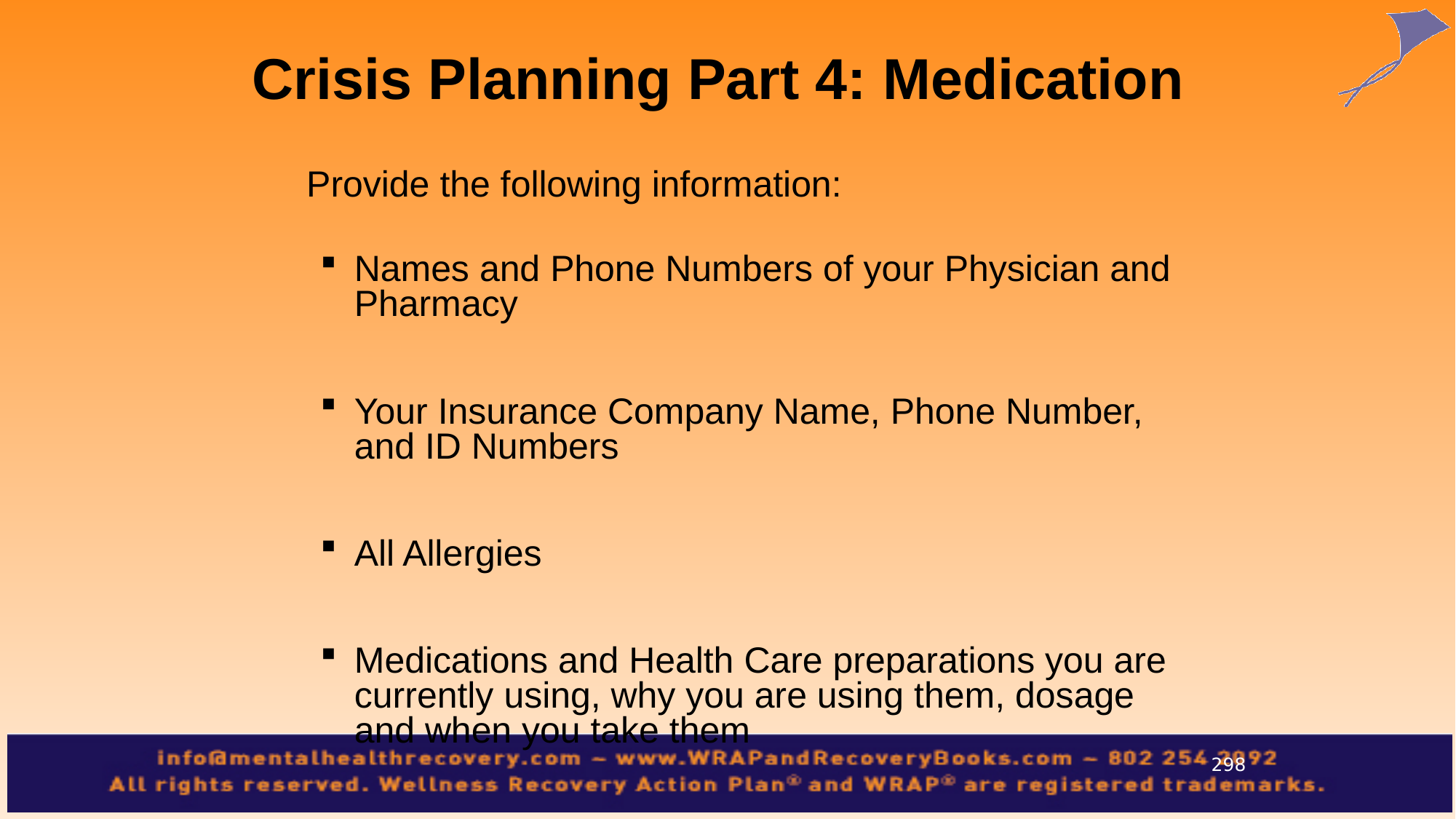

Crisis Planning Part 4: Medication
	Provide the following information:

Names and Phone Numbers of your Physician and Pharmacy

Your Insurance Company Name, Phone Number, and ID Numbers

All Allergies

Medications and Health Care preparations you are currently using, why you are using them, dosage and when you take them

298